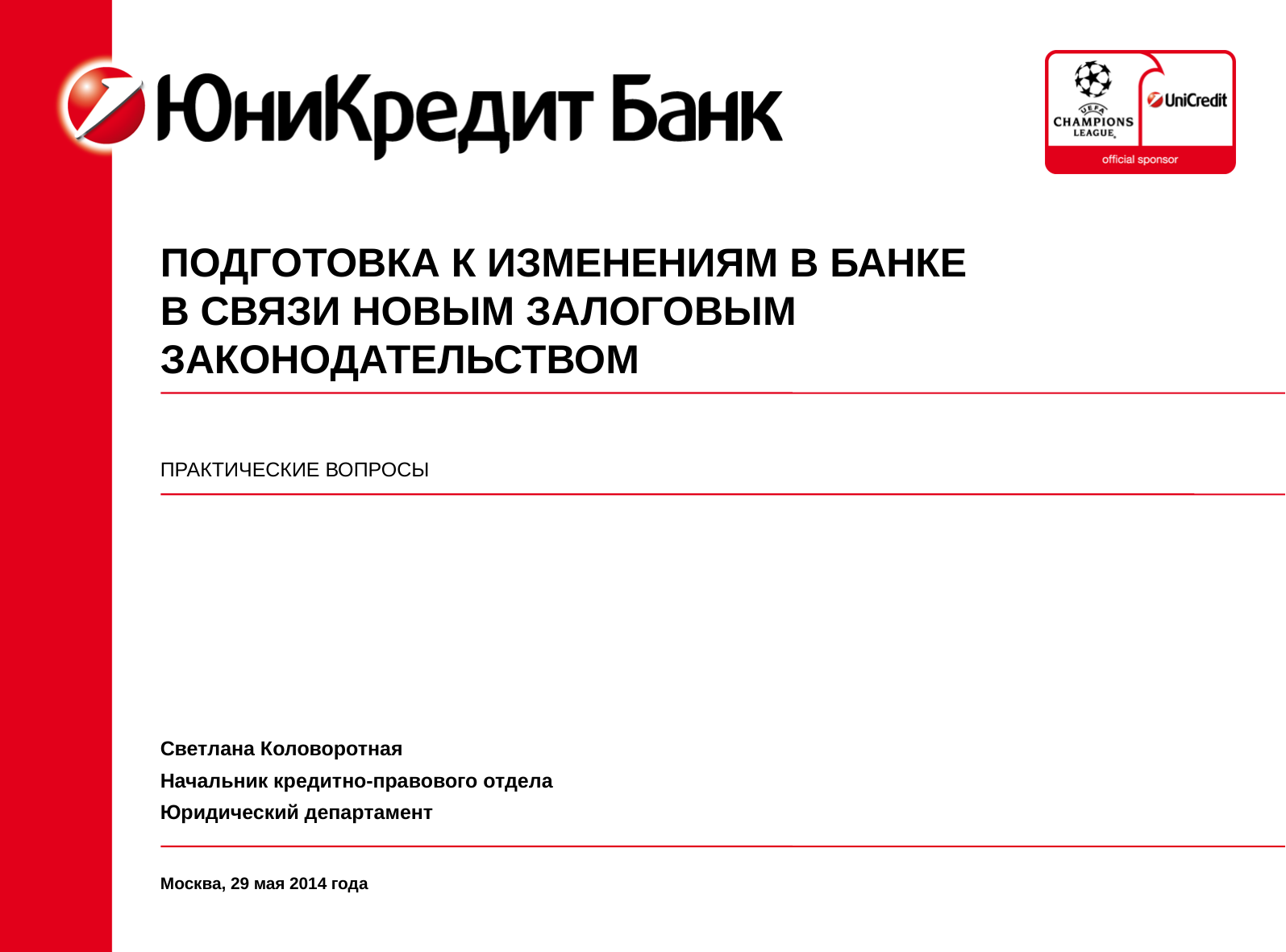

# ПОДГОТОВКА К ИЗМЕНЕНИЯМ В БАНКЕ В СВЯЗИ НОВЫМ ЗАЛОГОВЫМ ЗАКОНОДАТЕЛЬСТВОМ
ПРАКТИЧЕСКИЕ ВОПРОСЫ
Светлана Коловоротная
Начальник кредитно-правового отдела
Юридический департамент
Москва, 29 мая 2014 года